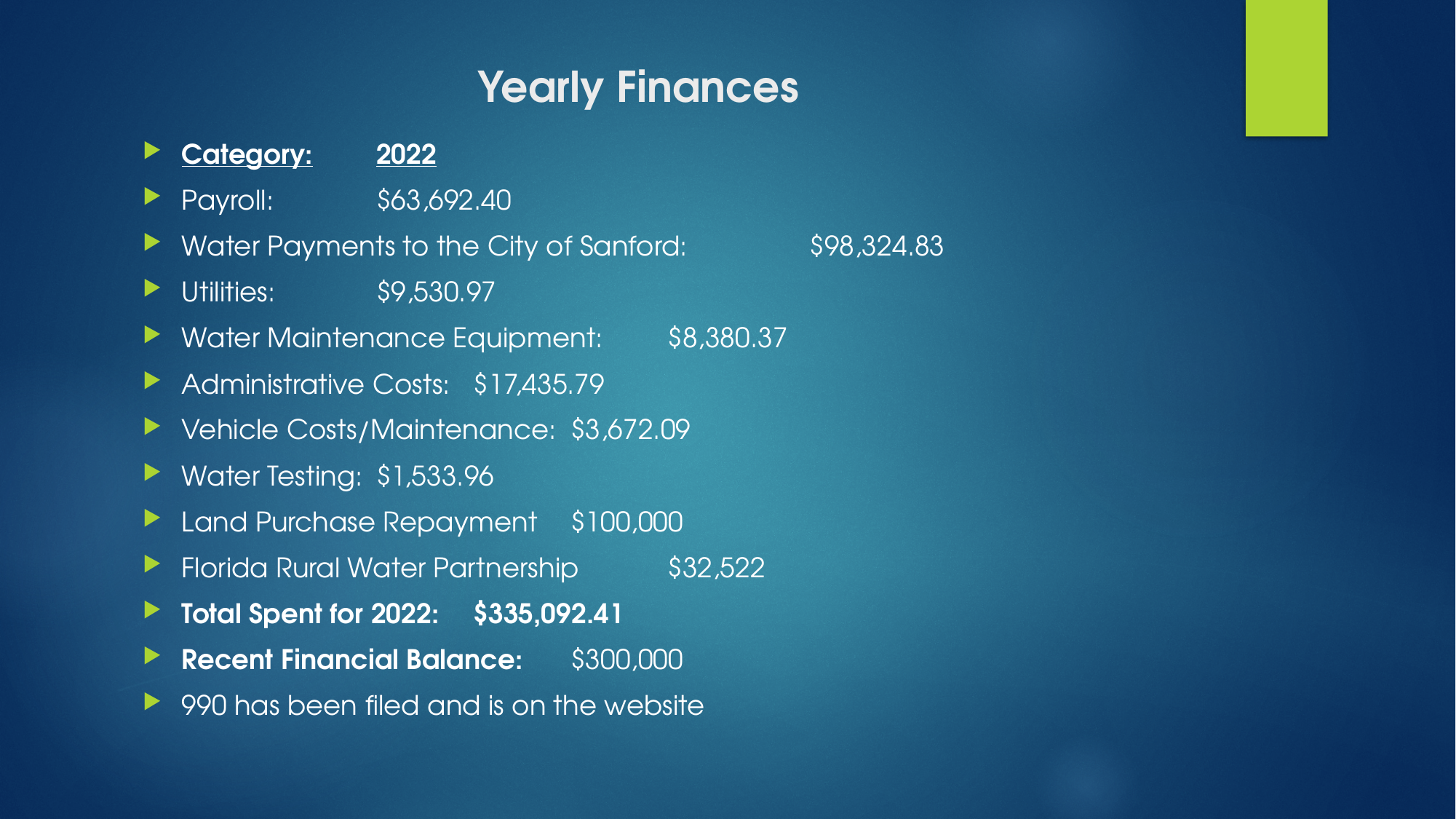

# Yearly Finances
Category: 										2022
Payroll:					 						$63,692.40
Water Payments to the City of Sanford: 		      $98,324.83
Utilities: 											$9,530.97
Water Maintenance Equipment: 				$8,380.37
Administrative Costs: 							$17,435.79
Vehicle Costs/Maintenance: 					$3,672.09
Water Testing: 									$1,533.96
Land Purchase Repayment						$100,000
Florida Rural Water Partnership 					$32,522
Total Spent for 2022: 								$335,092.41
Recent Financial Balance: 						$300,000
990 has been filed and is on the website